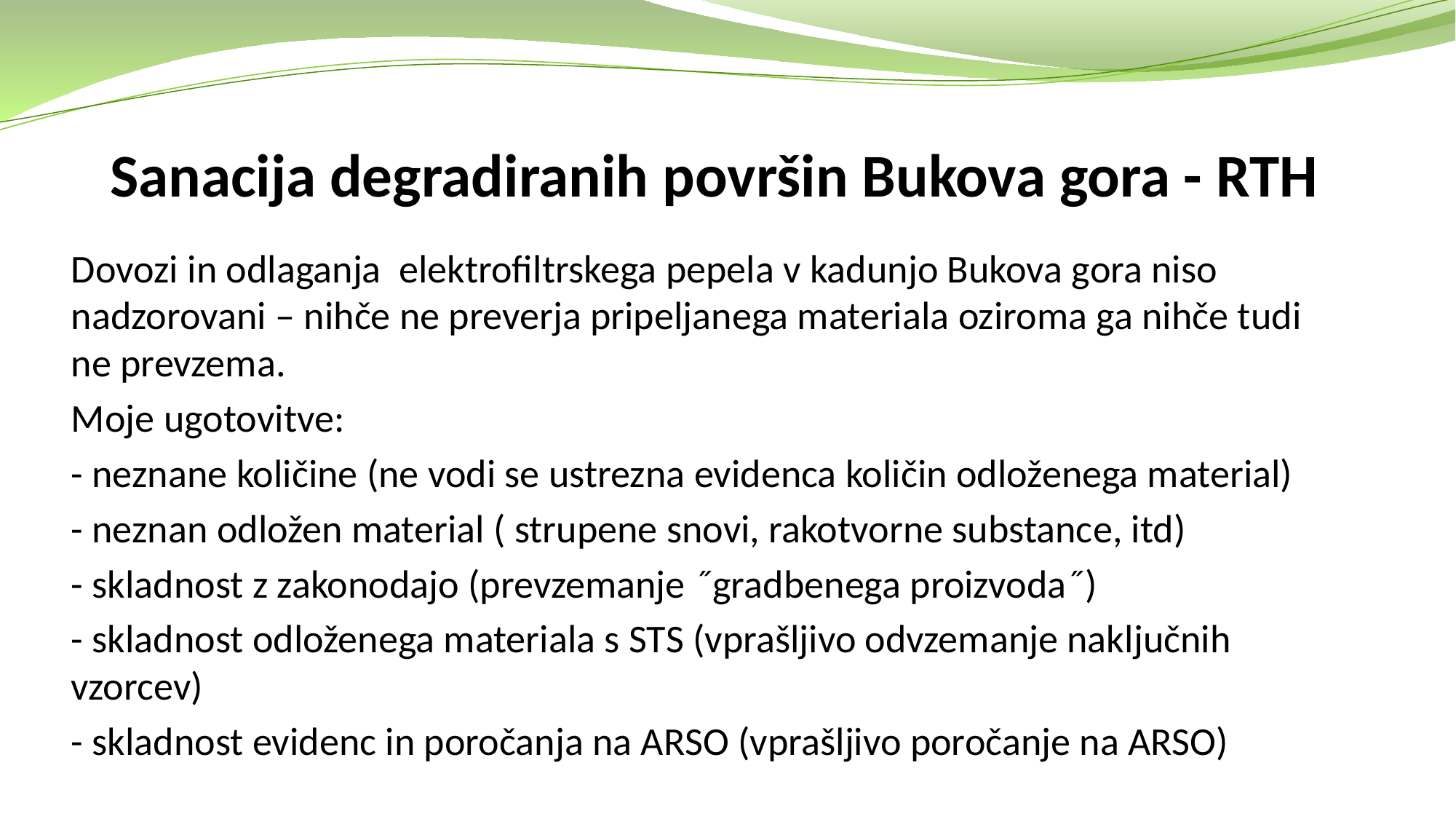

# Sanacija degradiranih površin Bukova gora - RTH
Dovozi in odlaganja  elektrofiltrskega pepela v kadunjo Bukova gora niso nadzorovani – nihče ne preverja pripeljanega materiala oziroma ga nihče tudi ne prevzema.
Moje ugotovitve:
- neznane količine (ne vodi se ustrezna evidenca količin odloženega material)
- neznan odložen material ( strupene snovi, rakotvorne substance, itd)
- skladnost z zakonodajo (prevzemanje ˝gradbenega proizvoda˝)
- skladnost odloženega materiala s STS (vprašljivo odvzemanje naključnih vzorcev)
- skladnost evidenc in poročanja na ARSO (vprašljivo poročanje na ARSO)